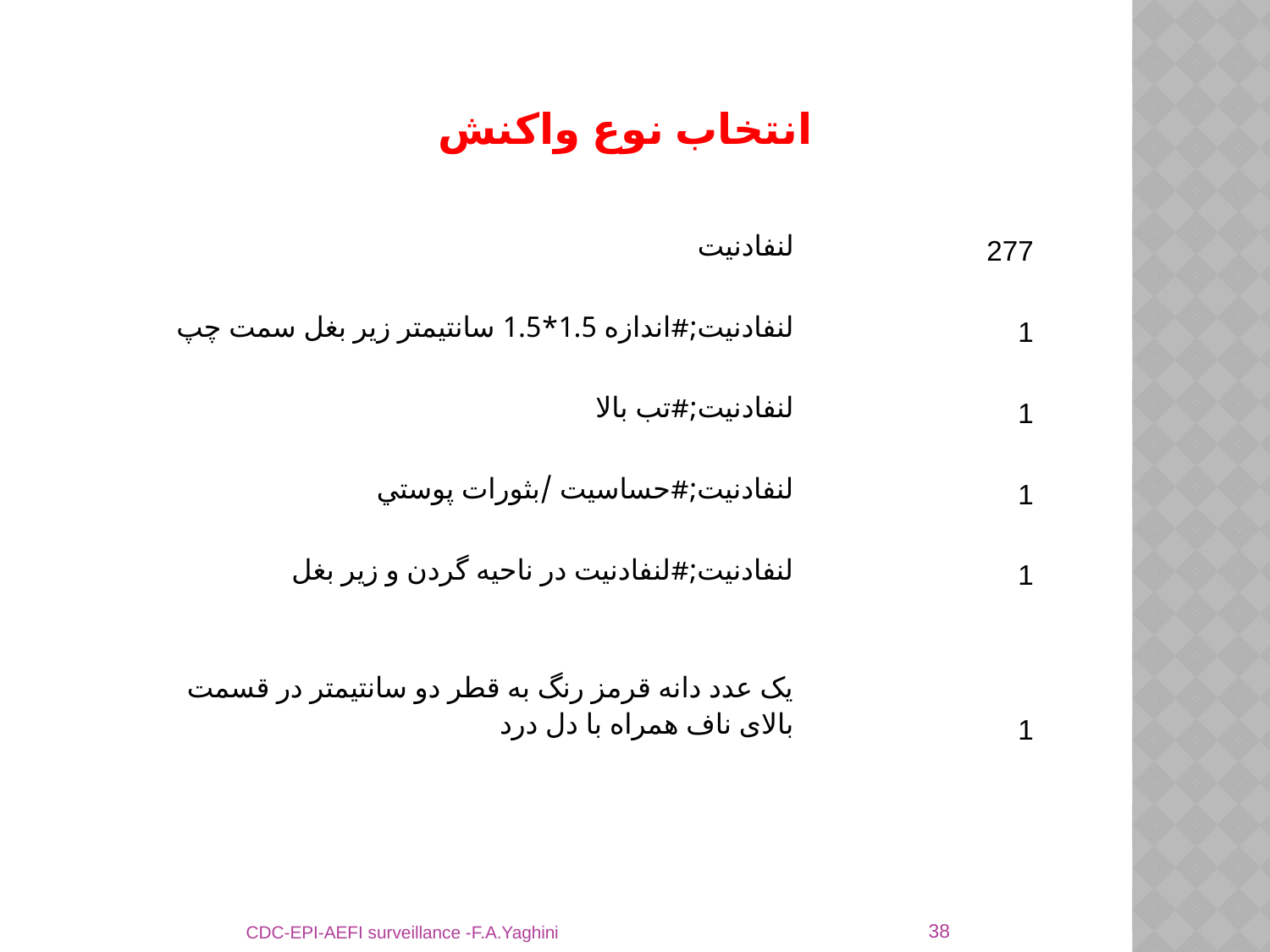

انتخاب نوع واكنش
| لنفادنيت | 277 |
| --- | --- |
| لنفادنيت;#اندازه 1.5\*1.5 سانتیمتر زیر بغل سمت چپ | 1 |
| لنفادنيت;#تب بالا | 1 |
| لنفادنيت;#حساسيت /بثورات پوستي | 1 |
| لنفادنيت;#لنفادنیت در ناحیه گردن و زیر بغل | 1 |
| یک عدد دانه قرمز رنگ به قطر دو سانتیمتر در قسمت بالای ناف همراه با دل درد | 1 |
38
CDC-EPI-AEFI surveillance -F.A.Yaghini